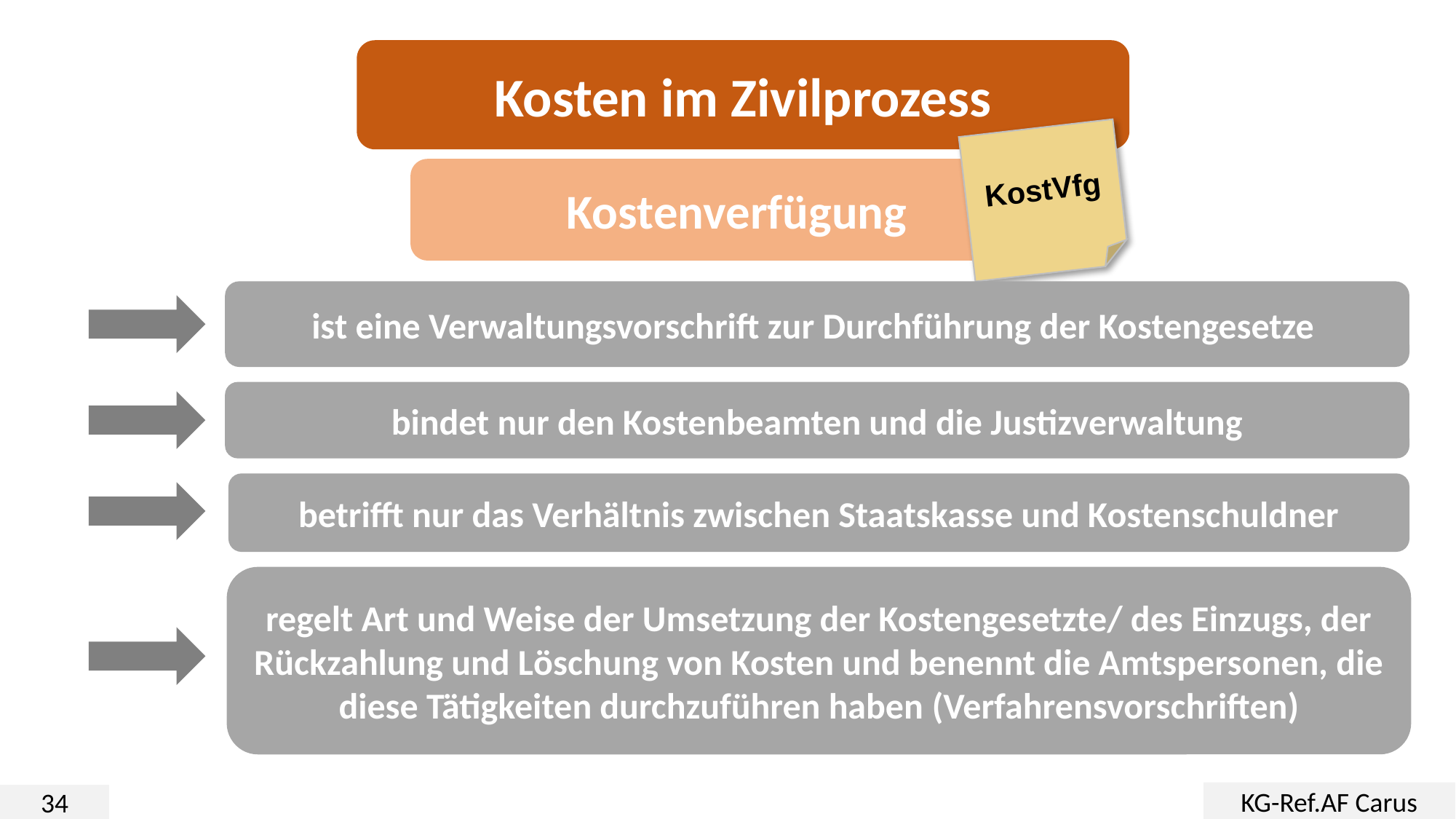

Kosten im Zivilprozess
KostVfg
Kostenverfügung
ist eine Verwaltungsvorschrift zur Durchführung der Kostengesetze

bindet nur den Kostenbeamten und die Justizverwaltung

betrifft nur das Verhältnis zwischen Staatskasse und Kostenschuldner

regelt Art und Weise der Umsetzung der Kostengesetzte/ des Einzugs, der Rückzahlung und Löschung von Kosten und benennt die Amtspersonen, die diese Tätigkeiten durchzuführen haben (Verfahrensvorschriften)

KG-Ref.AF Carus
34